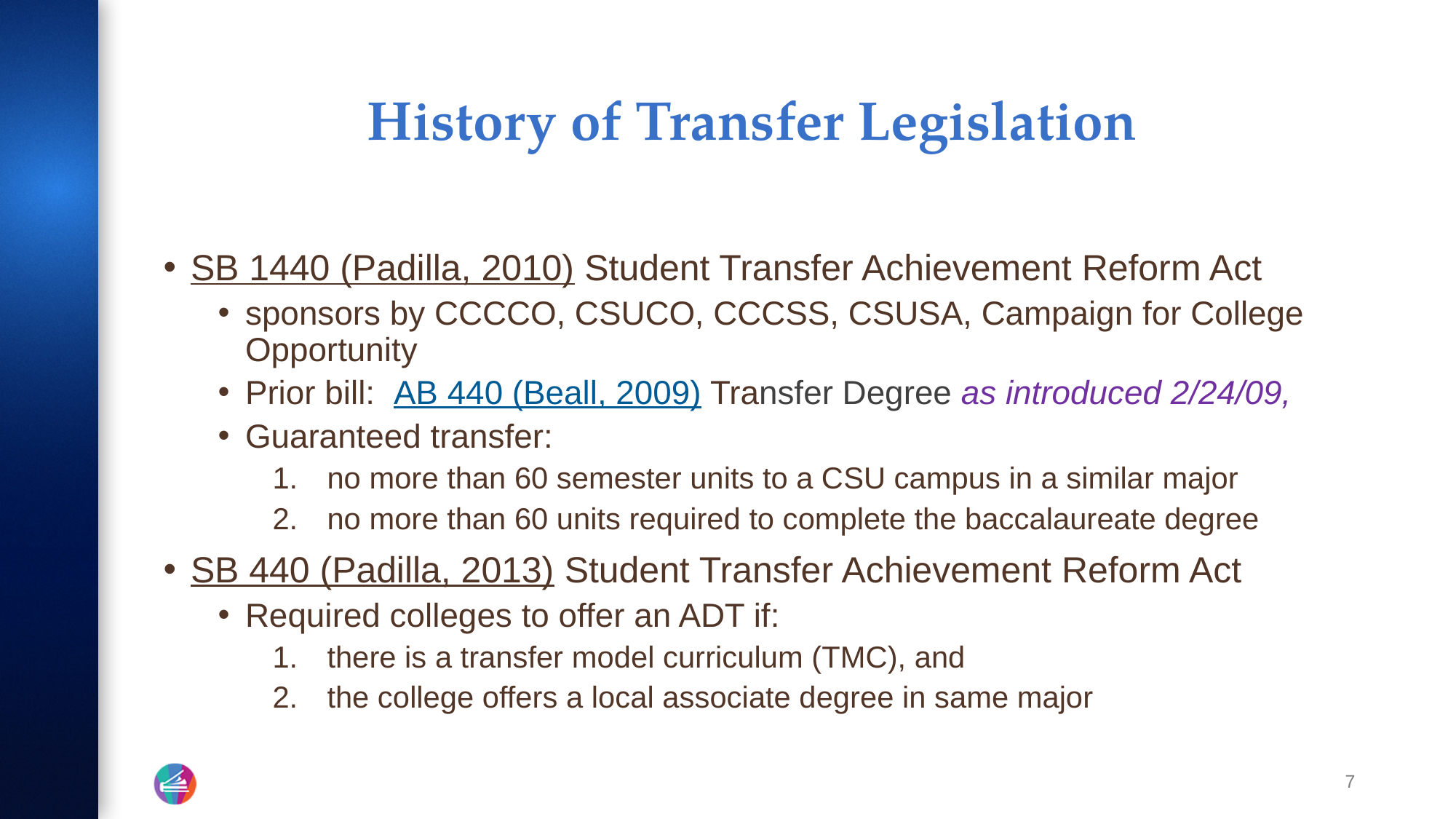

# History of Transfer Legislation
SB 1440 (Padilla, 2010) Student Transfer Achievement Reform Act
sponsors by CCCCO, CSUCO, CCCSS, CSUSA, Campaign for College Opportunity
Prior bill:  AB 440 (Beall, 2009) Transfer Degree as introduced 2/24/09,
Guaranteed transfer:
no more than 60 semester units to a CSU campus in a similar major
no more than 60 units required to complete the baccalaureate degree
SB 440 (Padilla, 2013) Student Transfer Achievement Reform Act
Required colleges to offer an ADT if:
there is a transfer model curriculum (TMC), and
the college offers a local associate degree in same major

7